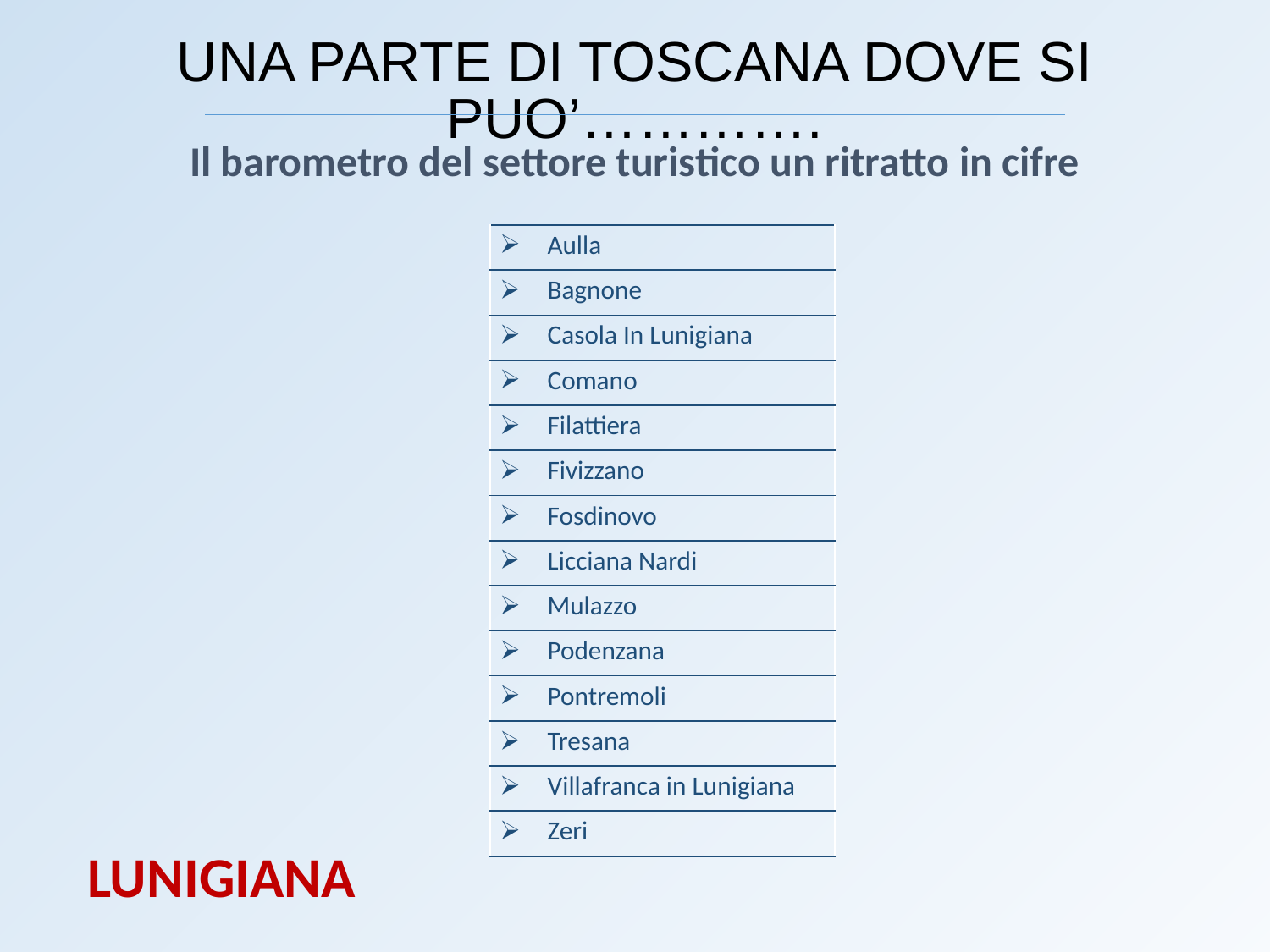

UNA PARTE DI TOSCANA DOVE SI PUO’………….
Il barometro del settore turistico un ritratto in cifre
| Aulla |
| --- |
| Bagnone |
| Casola In Lunigiana |
| Comano |
| Filattiera |
| Fivizzano |
| Fosdinovo |
| Licciana Nardi |
| Mulazzo |
| Podenzana |
| Pontremoli |
| Tresana |
| Villafranca in Lunigiana |
| Zeri |
LUNIGIANA